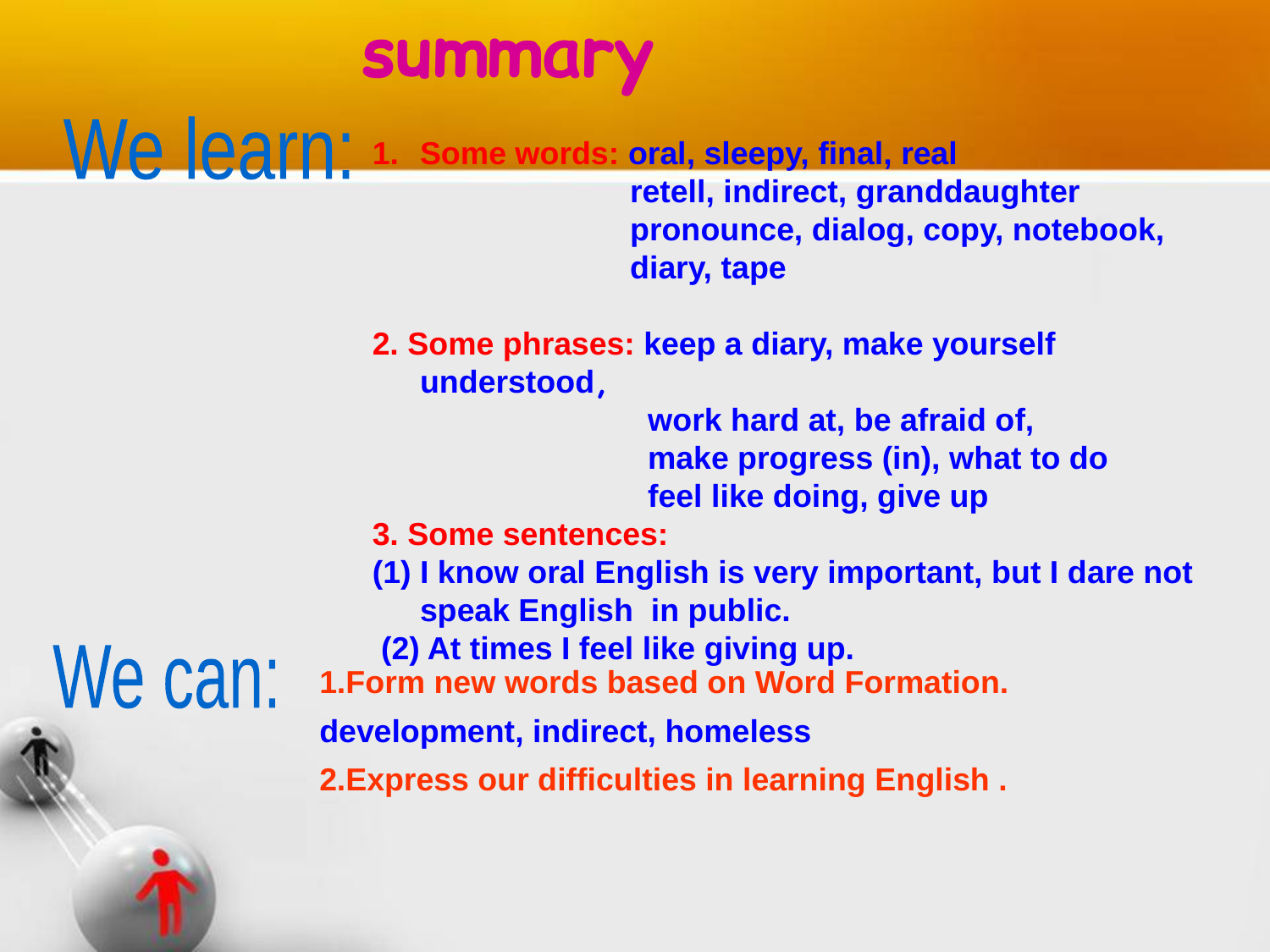

summary
We learn:
Some words: oral, sleepy, final, real
                             retell, indirect, granddaughter
                             pronounce, dialog, copy, notebook,
                             diary, tape

2. Some phrases: keep a diary, make yourself understood,
                               work hard at, be afraid of,
                               make progress (in), what to do
                               feel like doing, give up
3. Some sentences:
(1) I know oral English is very important, but I dare not speak English  in public.
 (2) At times I feel like giving up.

We can:
1.Form new words based on Word Formation.
development, indirect, homeless
2.Express our difficulties in learning English .